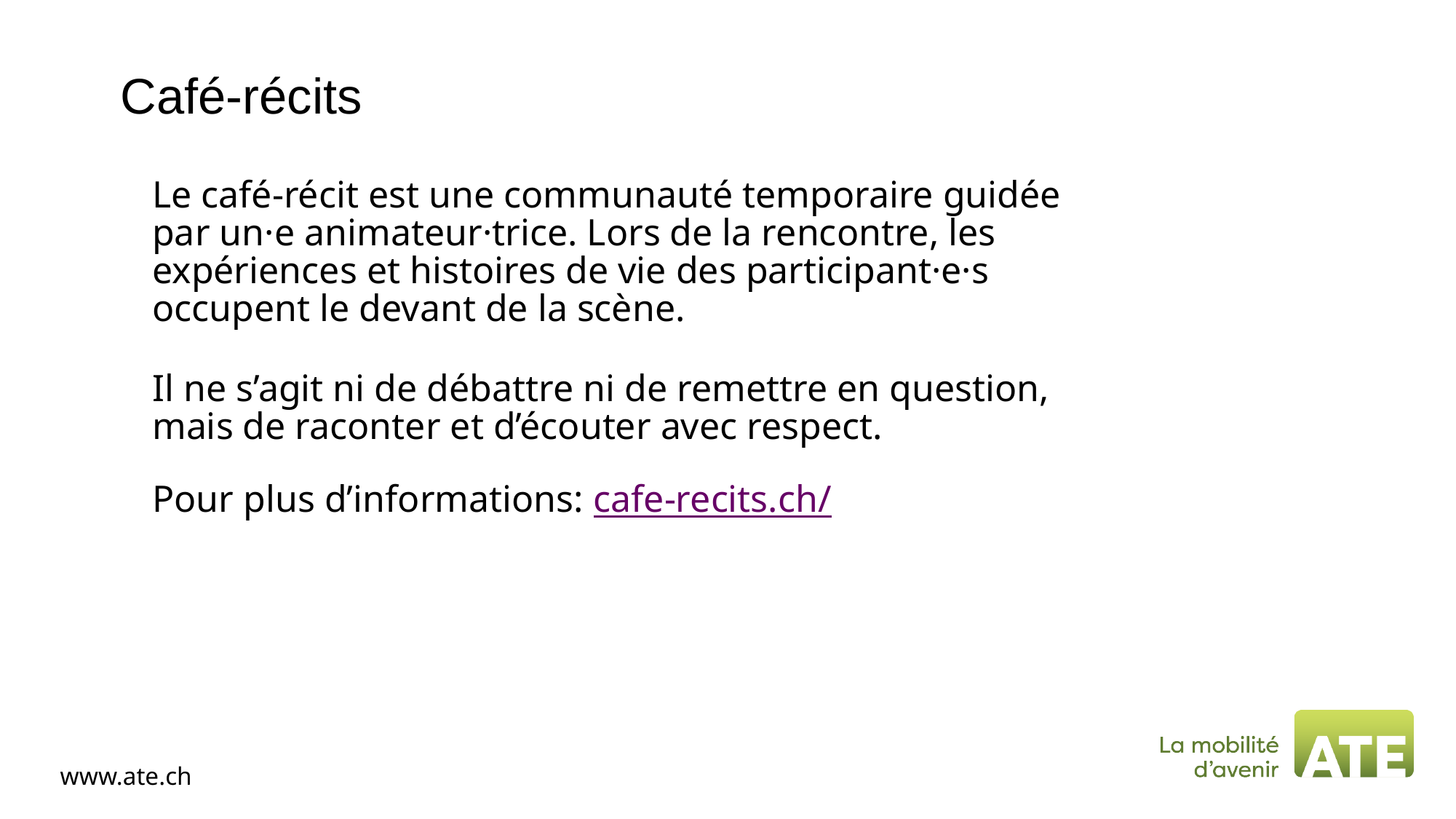

# Café-récits
Le café-récit est une communauté temporaire guidée par un·e animateur·trice. Lors de la rencontre, les expériences et histoires de vie des participant·e·s occupent le devant de la scène.

Il ne s’agit ni de débattre ni de remettre en question, mais de raconter et d’écouter avec respect.

Pour plus d’informations: cafe-recits.ch/